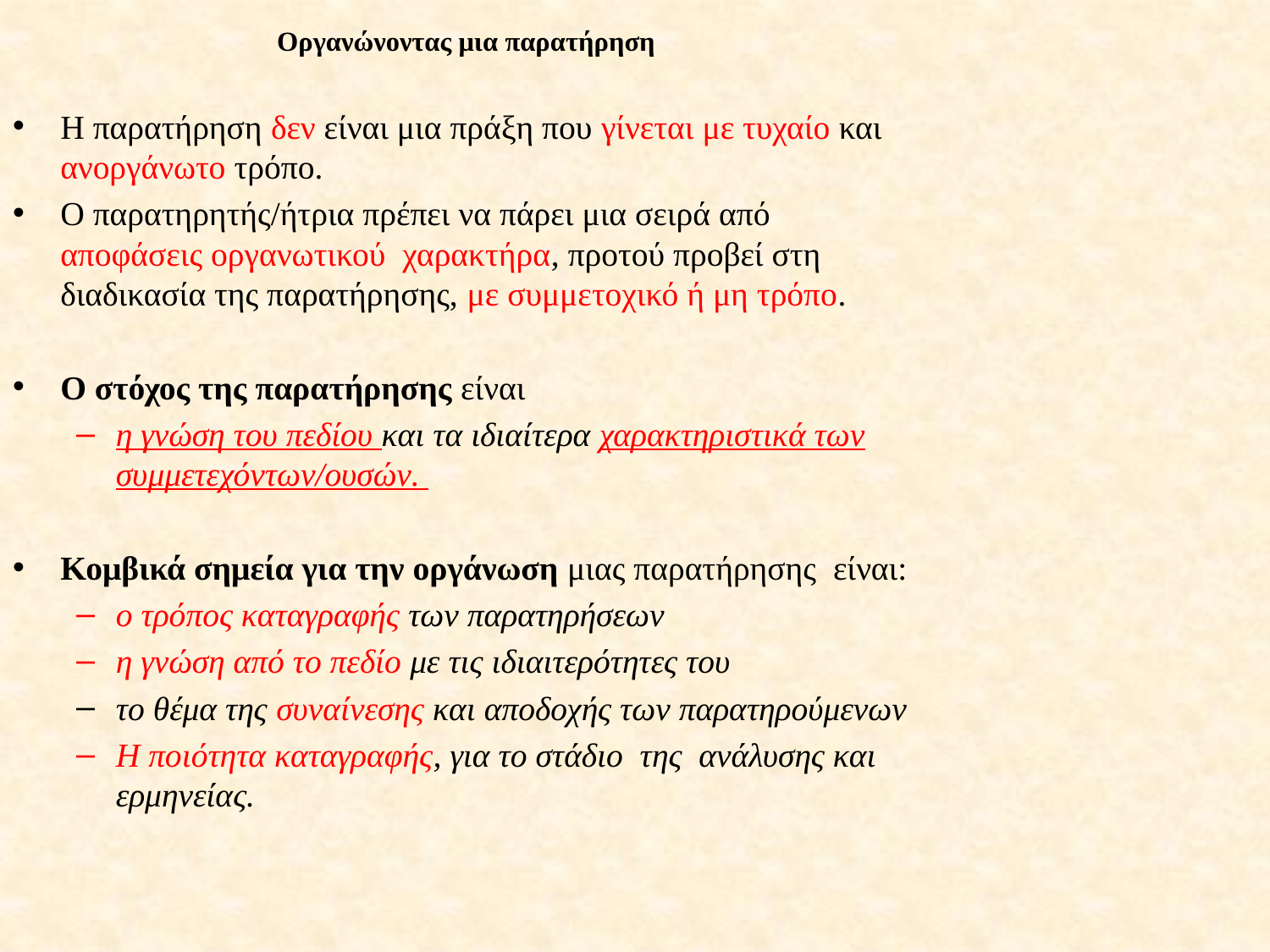

# Οργανώνοντας μια παρατήρηση
Η παρατήρηση δεν είναι μια πράξη που γίνεται με τυχαίο και ανοργάνωτο τρόπο.
Ο παρατηρητής/ήτρια πρέπει να πάρει μια σειρά από αποφάσεις οργανωτικού  χαρακτήρα, προτού προβεί στη διαδικασία της παρατήρησης, με συμμετοχικό ή μη τρόπο.

Ο στόχος της παρατήρησης είναι
η γνώση του πεδίου και τα ιδιαίτερα χαρακτηριστικά των συμμετεχόντων/ουσών.

Κομβικά σημεία για την οργάνωση μιας παρατήρησης  είναι:
ο τρόπος καταγραφής των παρατηρήσεων
η γνώση από το πεδίο με τις ιδιαιτερότητες του
το θέμα της συναίνεσης και αποδοχής των παρατηρούμενων
Η ποιότητα καταγραφής, για το στάδιο  της  ανάλυσης και ερμηνείας.